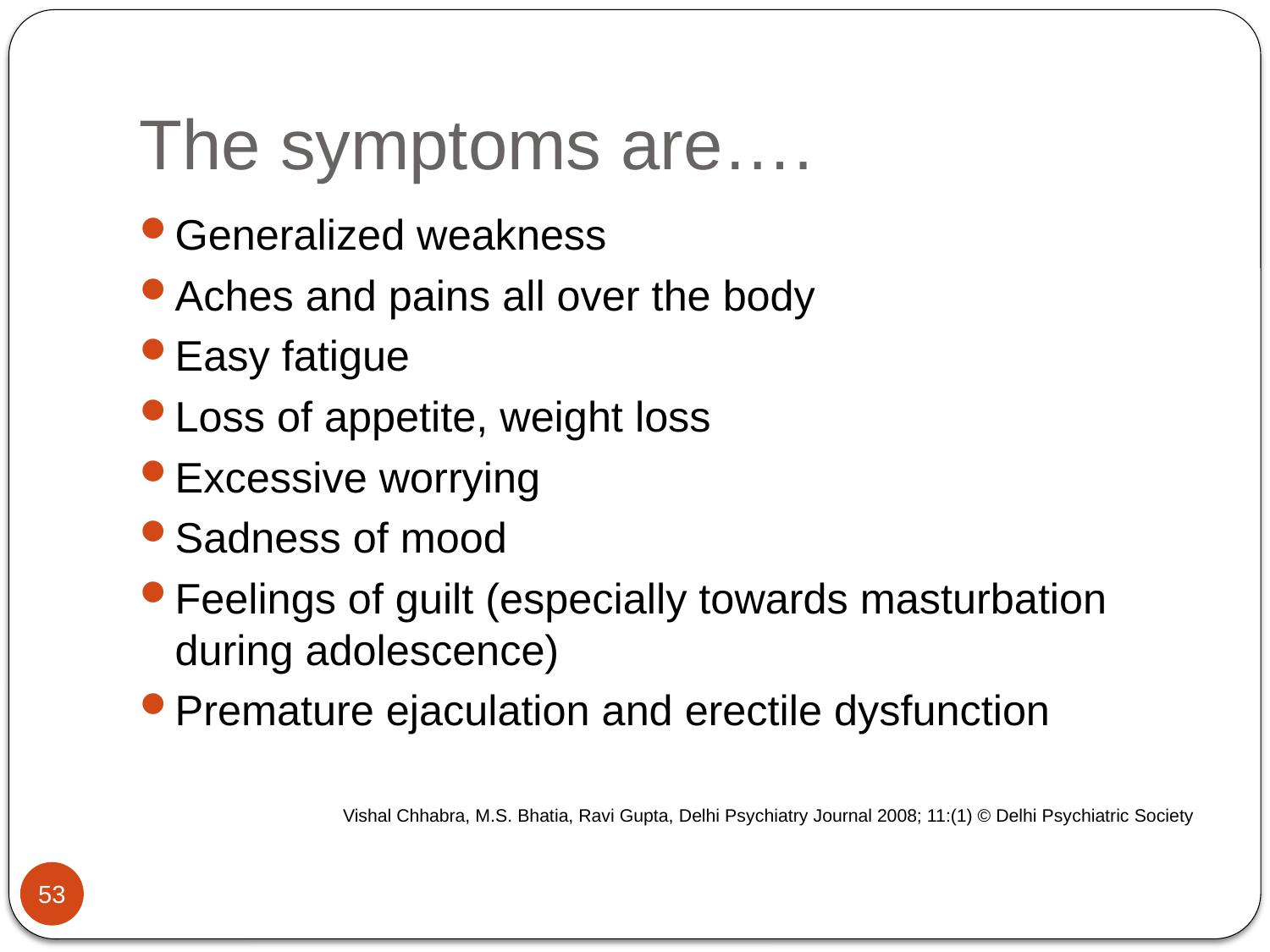

# The symptoms are….
Generalized weakness
Aches and pains all over the body
Easy fatigue
Loss of appetite, weight loss
Excessive worrying
Sadness of mood
Feelings of guilt (especially towards masturbation during adolescence)
Premature ejaculation and erectile dysfunction

Vishal Chhabra, M.S. Bhatia, Ravi Gupta, Delhi Psychiatry Journal 2008; 11:(1) © Delhi Psychiatric Society

53